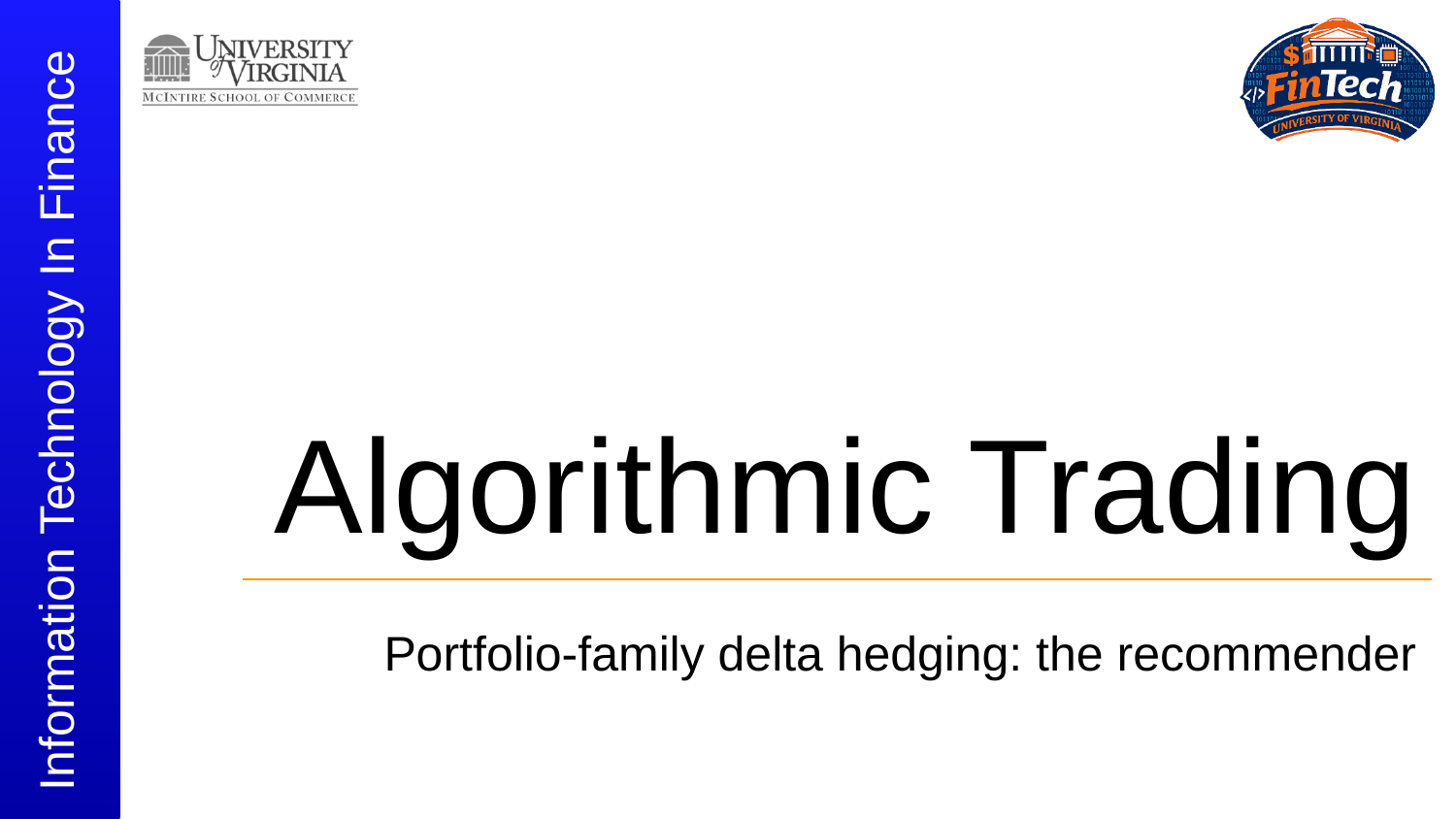

# Algorithmic Trading
Portfolio-family delta hedging: the recommender